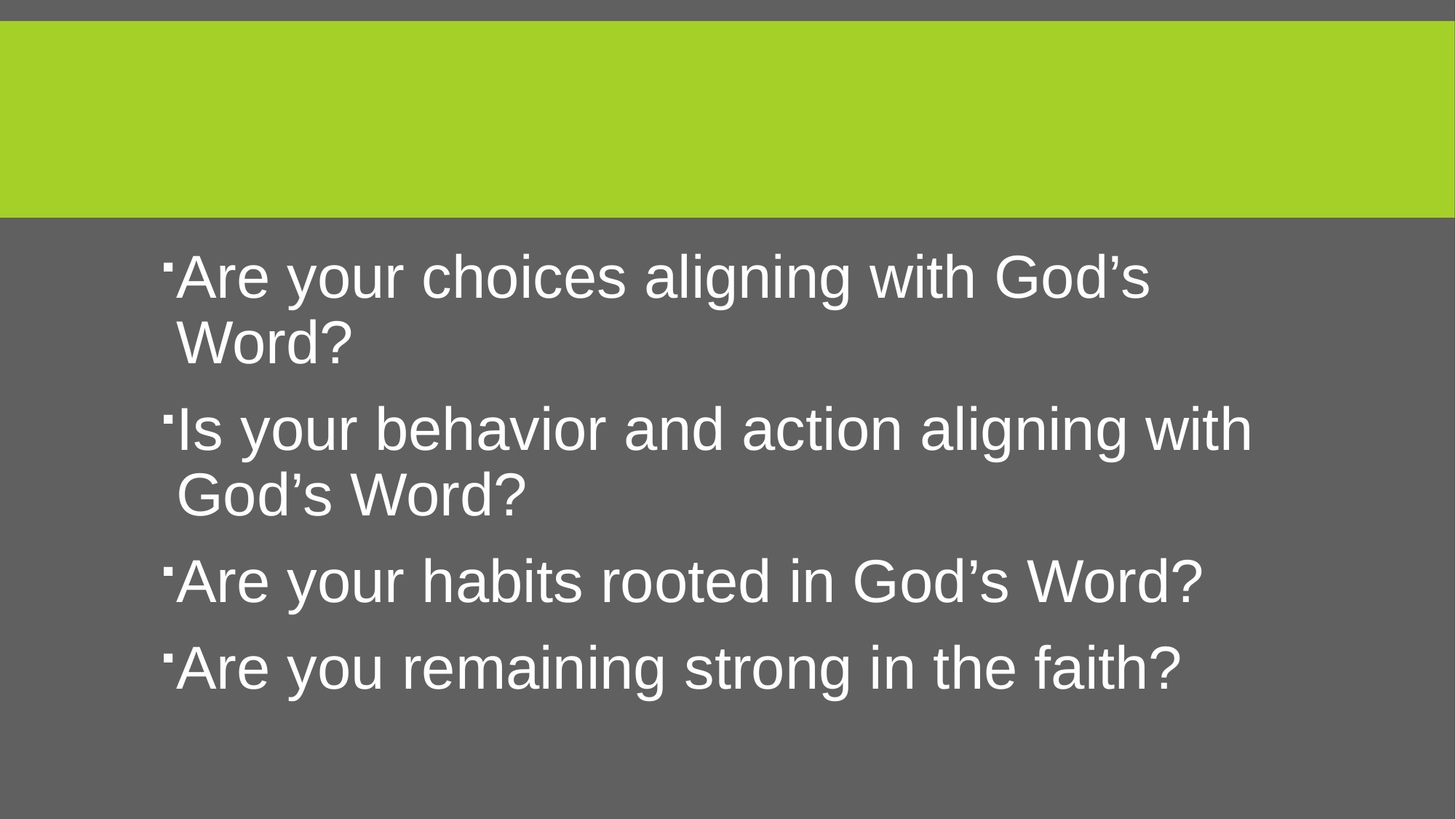

#
Are your choices aligning with God’s Word?
Is your behavior and action aligning with God’s Word?
Are your habits rooted in God’s Word?
Are you remaining strong in the faith?